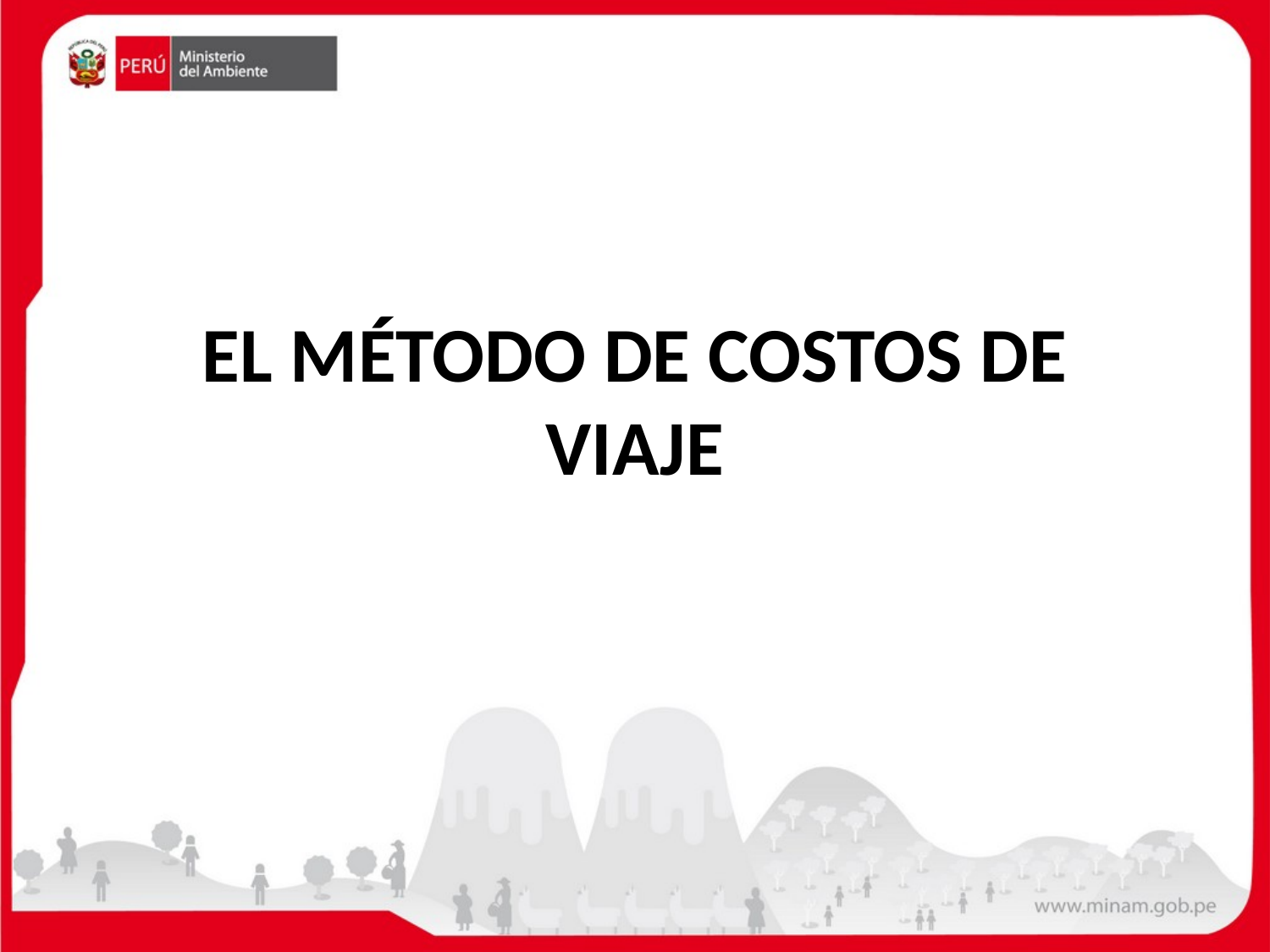

# EL MÉTODO DE COSTOS DE VIAJE